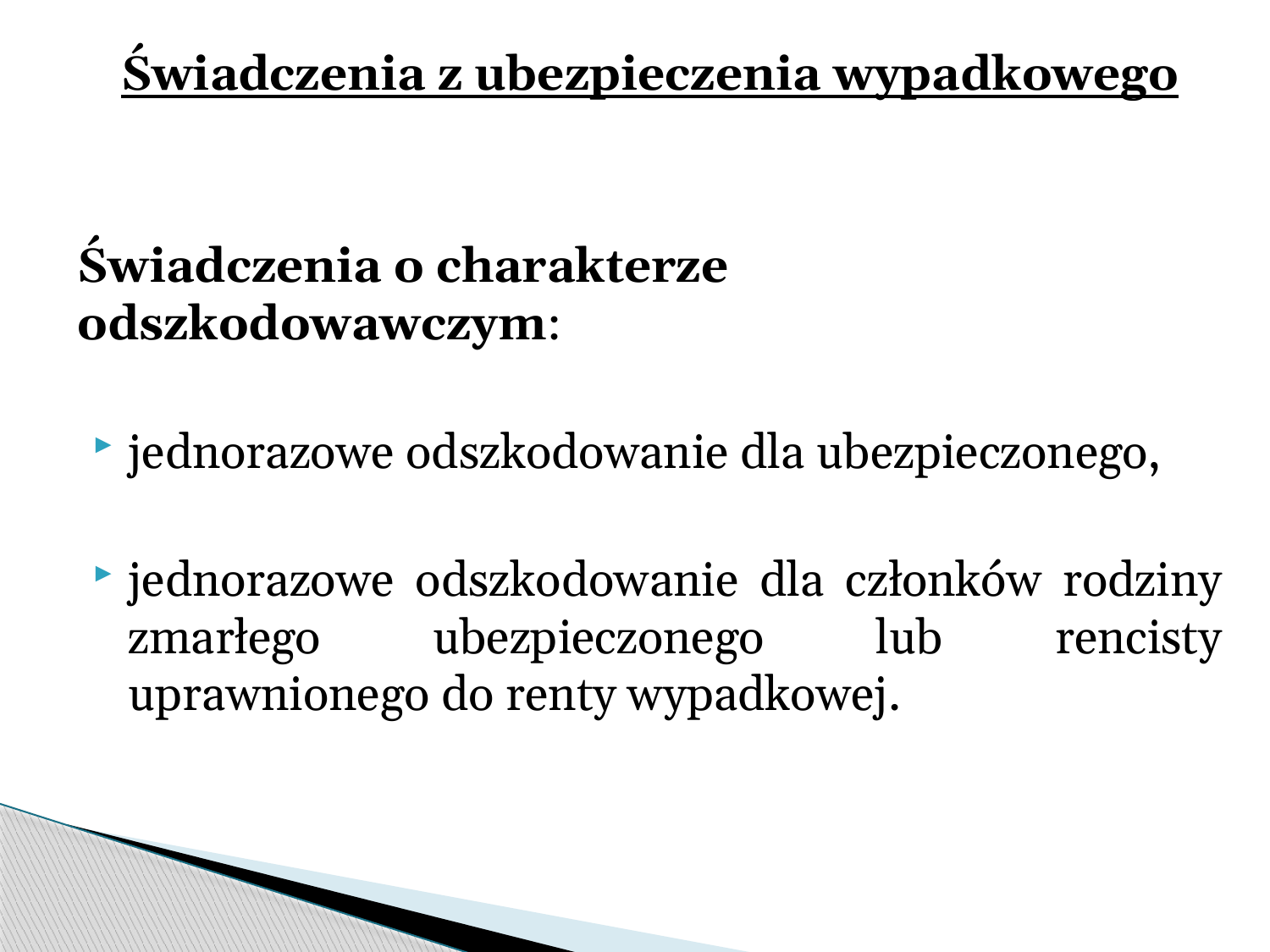

Świadczenia z ubezpieczenia wypadkowego

Świadczenia o charakterze odszkodowawczym:

jednorazowe odszkodowanie dla ubezpieczonego,

jednorazowe odszkodowanie dla członków rodziny zmarłego ubezpieczonego lub rencisty uprawnionego do renty wypadkowej.